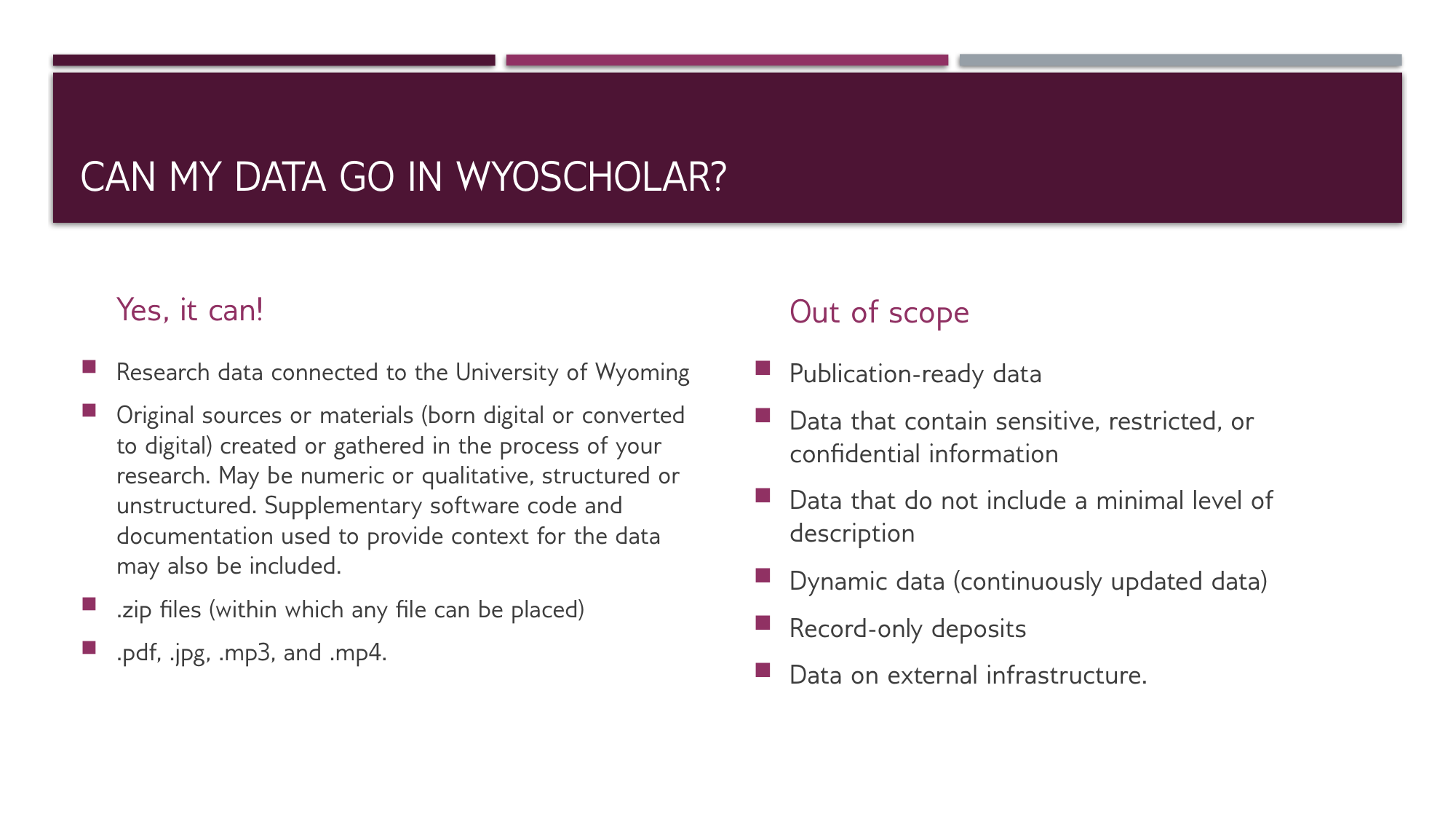

# Can my data go in Wyoscholar?
Yes, it can!
Out of scope
Research data connected to the University of Wyoming
Original sources or materials (born digital or converted to digital) created or gathered in the process of your research. May be numeric or qualitative, structured or unstructured. Supplementary software code and documentation used to provide context for the data may also be included.
.zip files (within which any file can be placed)
.pdf, .jpg, .mp3, and .mp4.

Publication-ready data
Data that contain sensitive, restricted, or confidential information
Data that do not include a minimal level of description
Dynamic data (continuously updated data)
Record-only deposits
Data on external infrastructure.